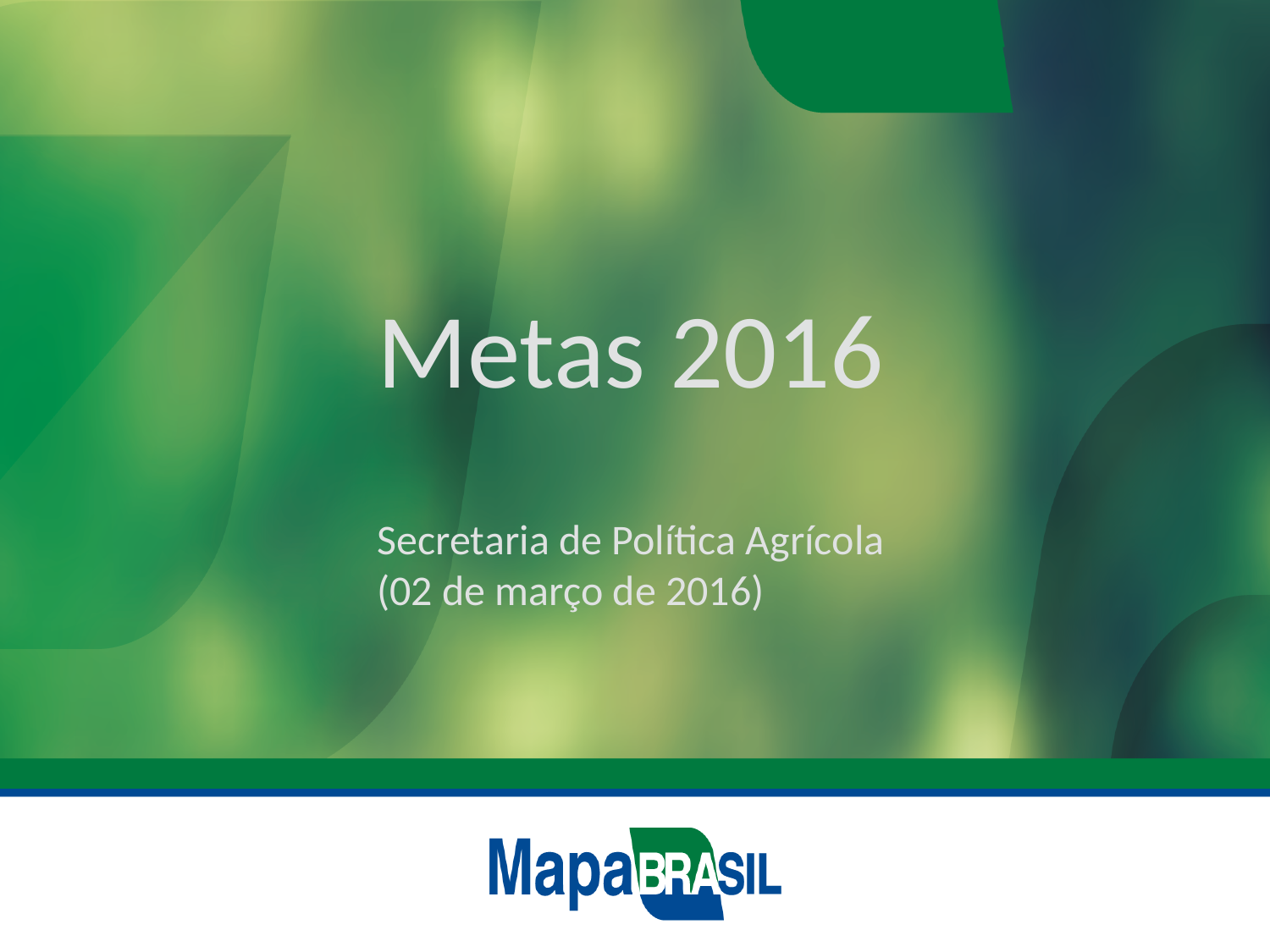

Metas 2016
Secretaria de Política Agrícola
(02 de março de 2016)